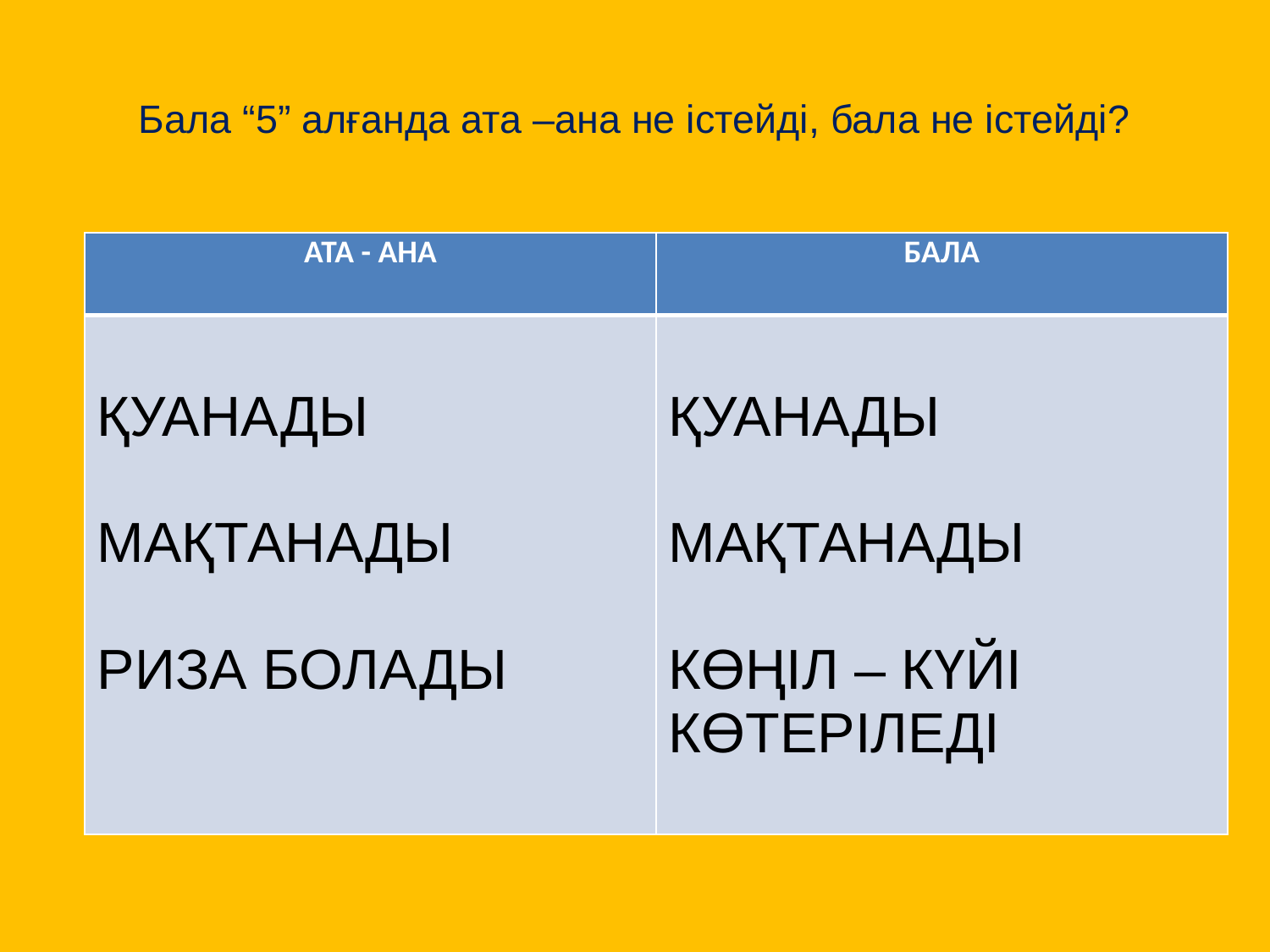

# Бала “5” алғанда ата –ана не істейді, бала не істейді?
| АТА - АНА | БАЛА |
| --- | --- |
| ҚУАНАДЫ МАҚТАНАДЫ РИЗА БОЛАДЫ | ҚУАНАДЫ МАҚТАНАДЫ КӨҢІЛ – КҮЙІ КӨТЕРІЛЕДІ |